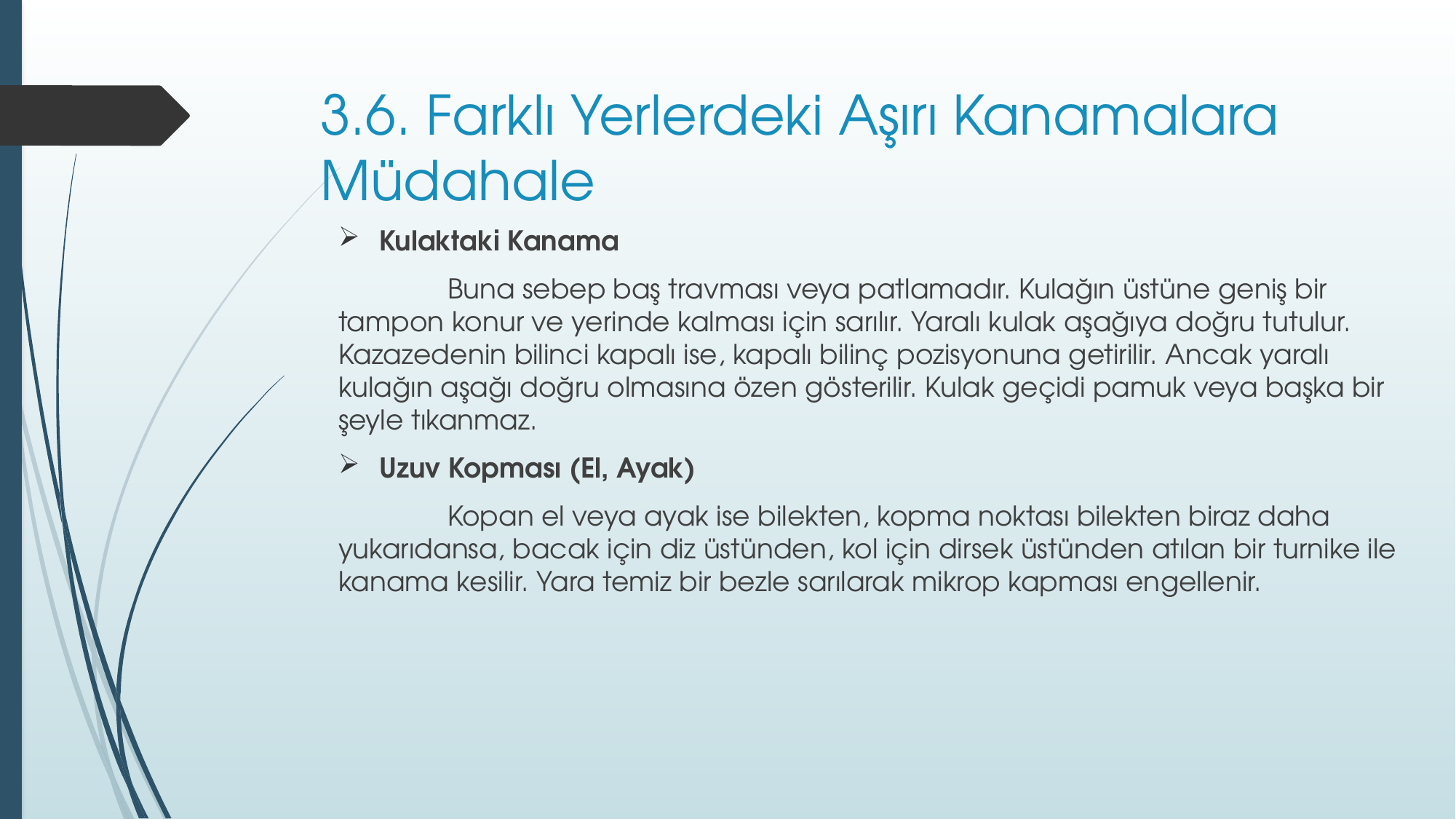

# 3.6. Farklı Yerlerdeki Aşırı Kanamalara Müdahale
Kulaktaki Kanama
	Buna sebep baş travması veya patlamadır. Kulağın üstüne geniş bir tampon konur ve yerinde kalması için sarılır. Yaralı kulak aşağıya doğru tutulur. Kazazedenin bilinci kapalı ise, kapalı bilinç pozisyonuna getirilir. Ancak yaralı kulağın aşağı doğru olmasına özen gösterilir. Kulak geçidi pamuk veya başka bir şeyle tıkanmaz.
Uzuv Kopması (El, Ayak)
	Kopan el veya ayak ise bilekten, kopma noktası bilekten biraz daha yukarıdansa, bacak için diz üstünden, kol için dirsek üstünden atılan bir turnike ile kanama kesilir. Yara temiz bir bezle sarılarak mikrop kapması engellenir.